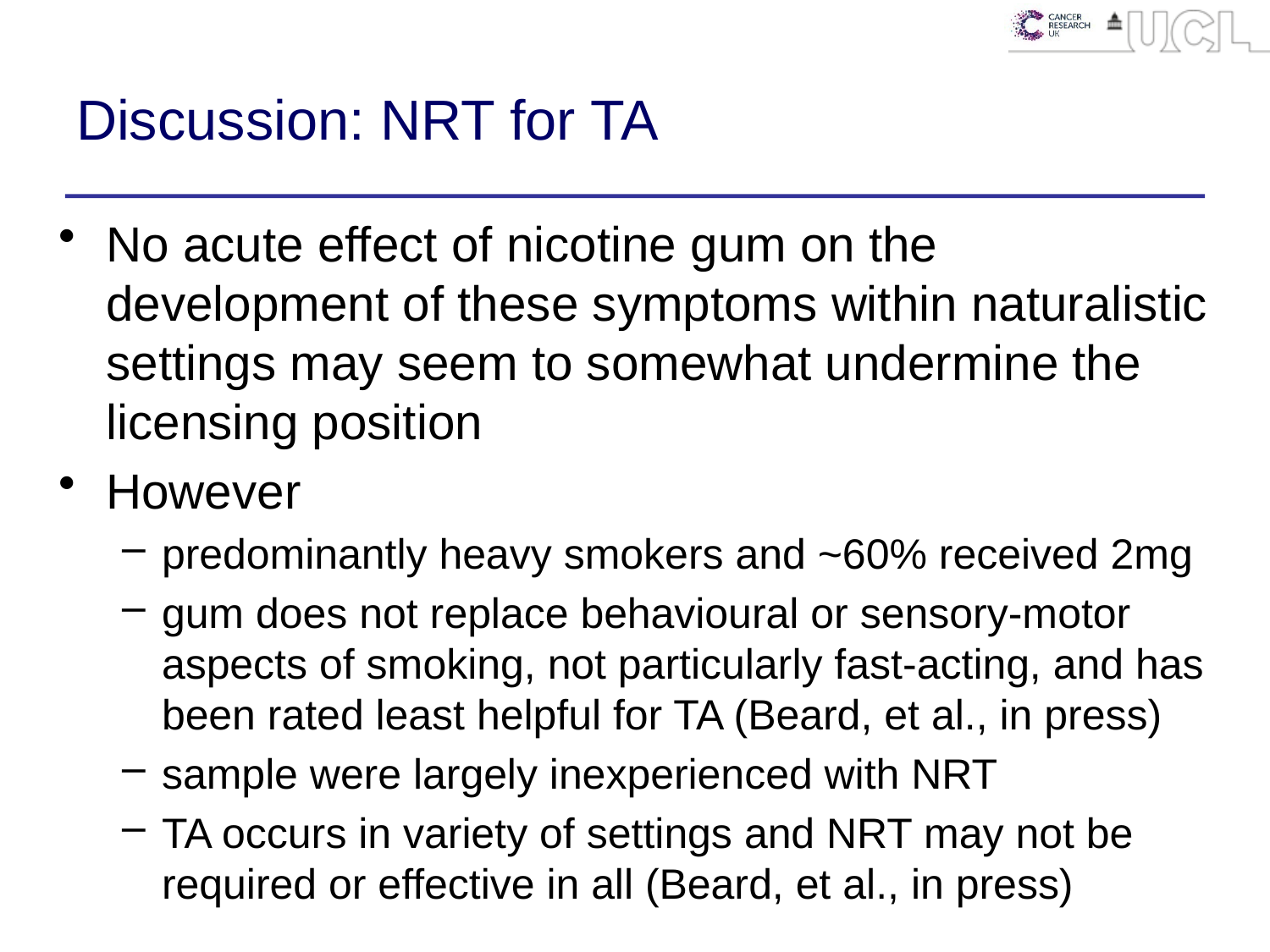

# Discussion: NRT for TA
No acute effect of nicotine gum on the development of these symptoms within naturalistic settings may seem to somewhat undermine the licensing position
However
predominantly heavy smokers and ~60% received 2mg
gum does not replace behavioural or sensory-motor aspects of smoking, not particularly fast-acting, and has been rated least helpful for TA (Beard, et al., in press)
sample were largely inexperienced with NRT
TA occurs in variety of settings and NRT may not be required or effective in all (Beard, et al., in press)